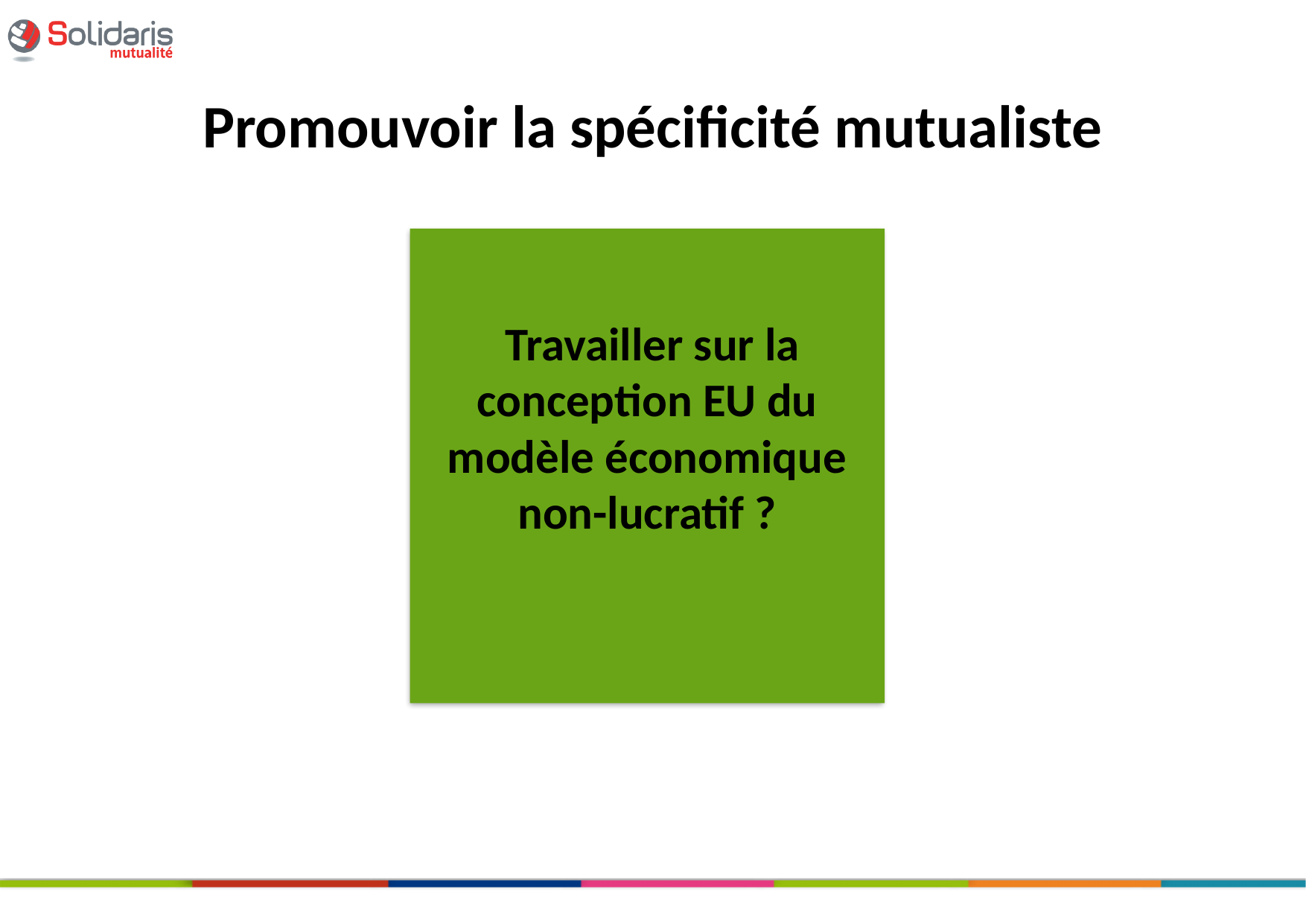

Promouvoir la spécificité mutualiste

 Travailler sur la conception EU du modèle économique non-lucratif ?